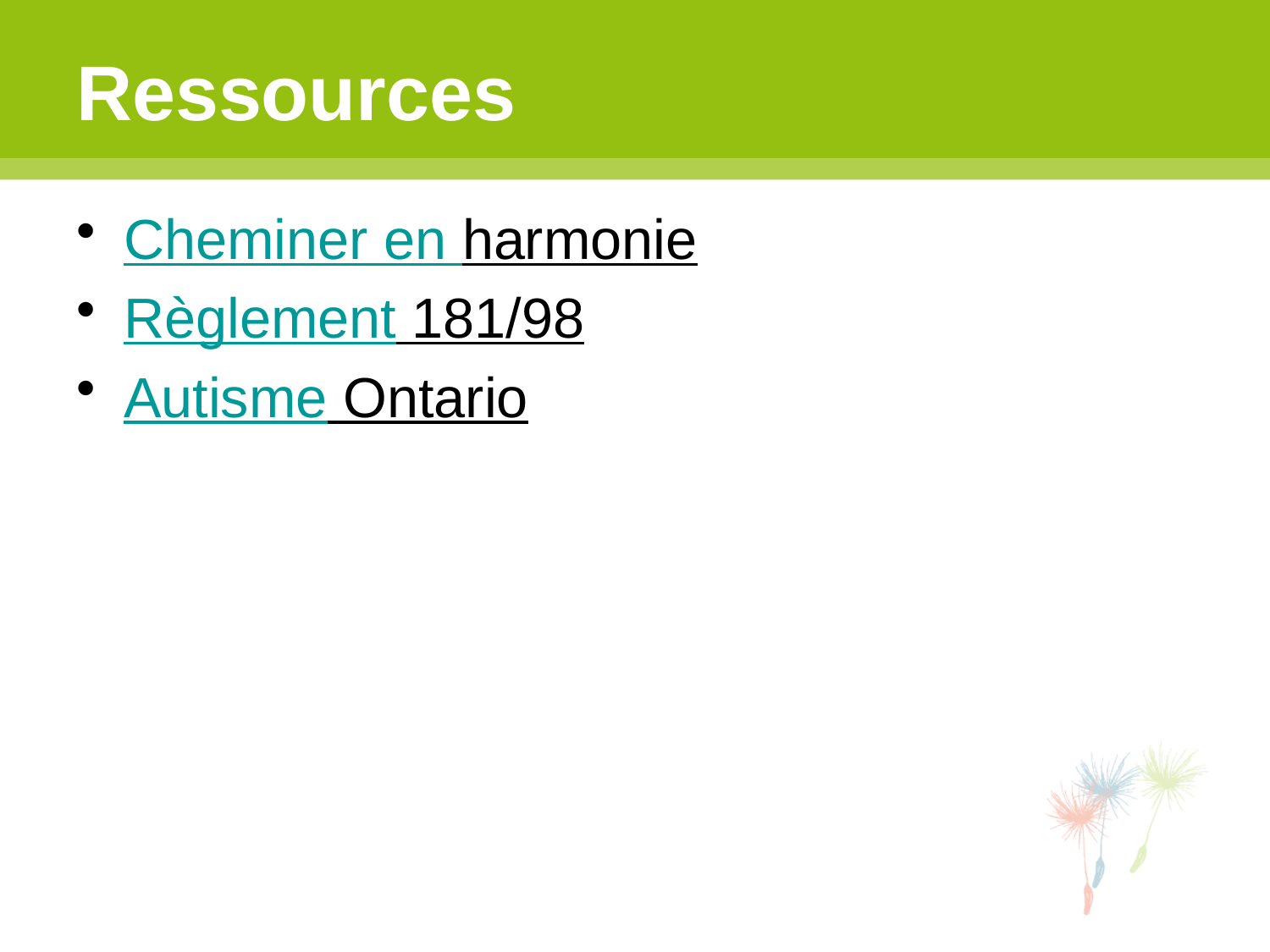

# Ressources
Cheminer en harmonie
Règlement 181/98
Autisme Ontario